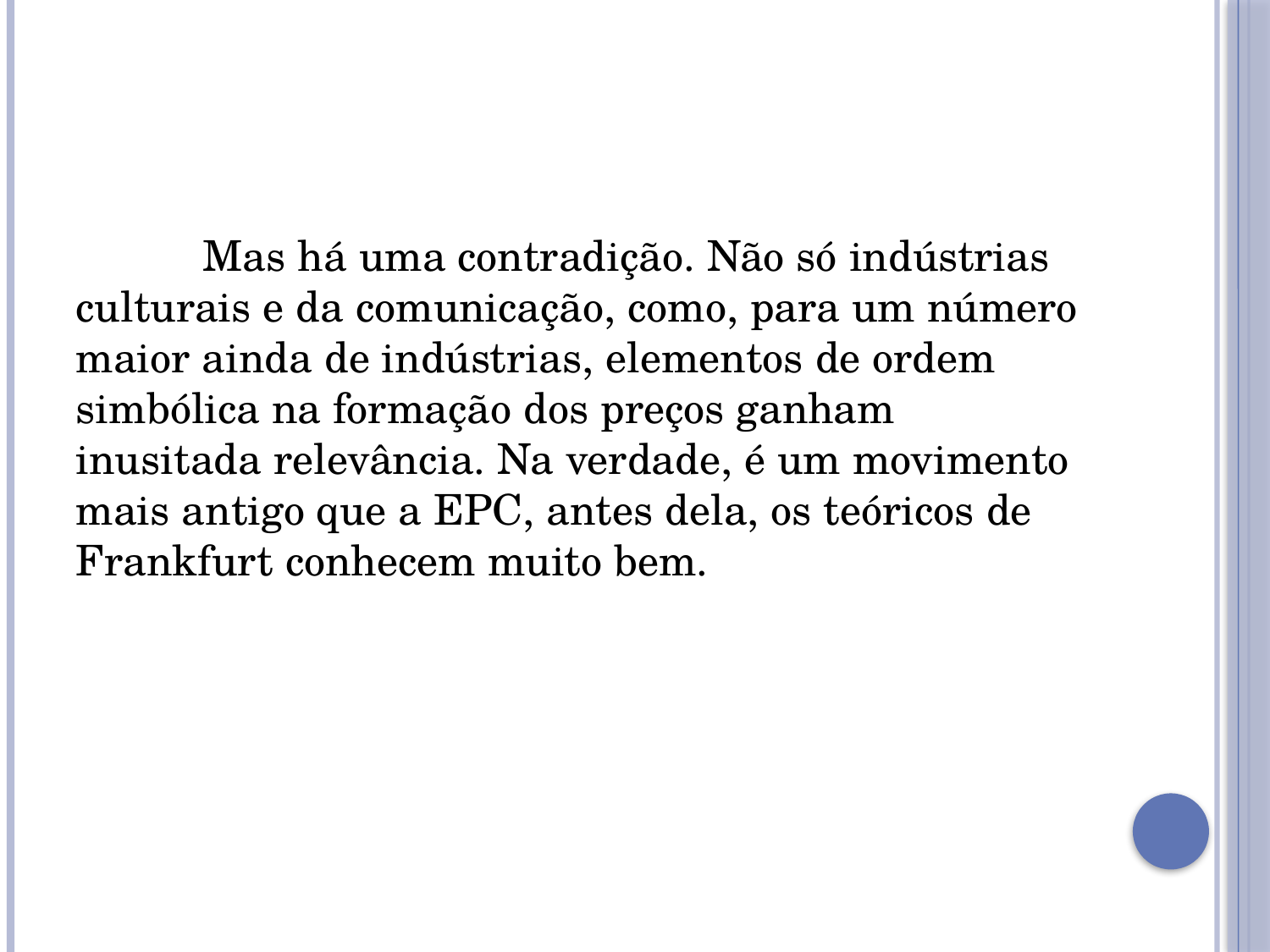

#
	Mas há uma contradição. Não só indústrias culturais e da comunicação, como, para um número maior ainda de indústrias, elementos de ordem simbólica na formação dos preços ganham inusitada relevância. Na verdade, é um movimento mais antigo que a EPC, antes dela, os teóricos de Frankfurt conhecem muito bem.